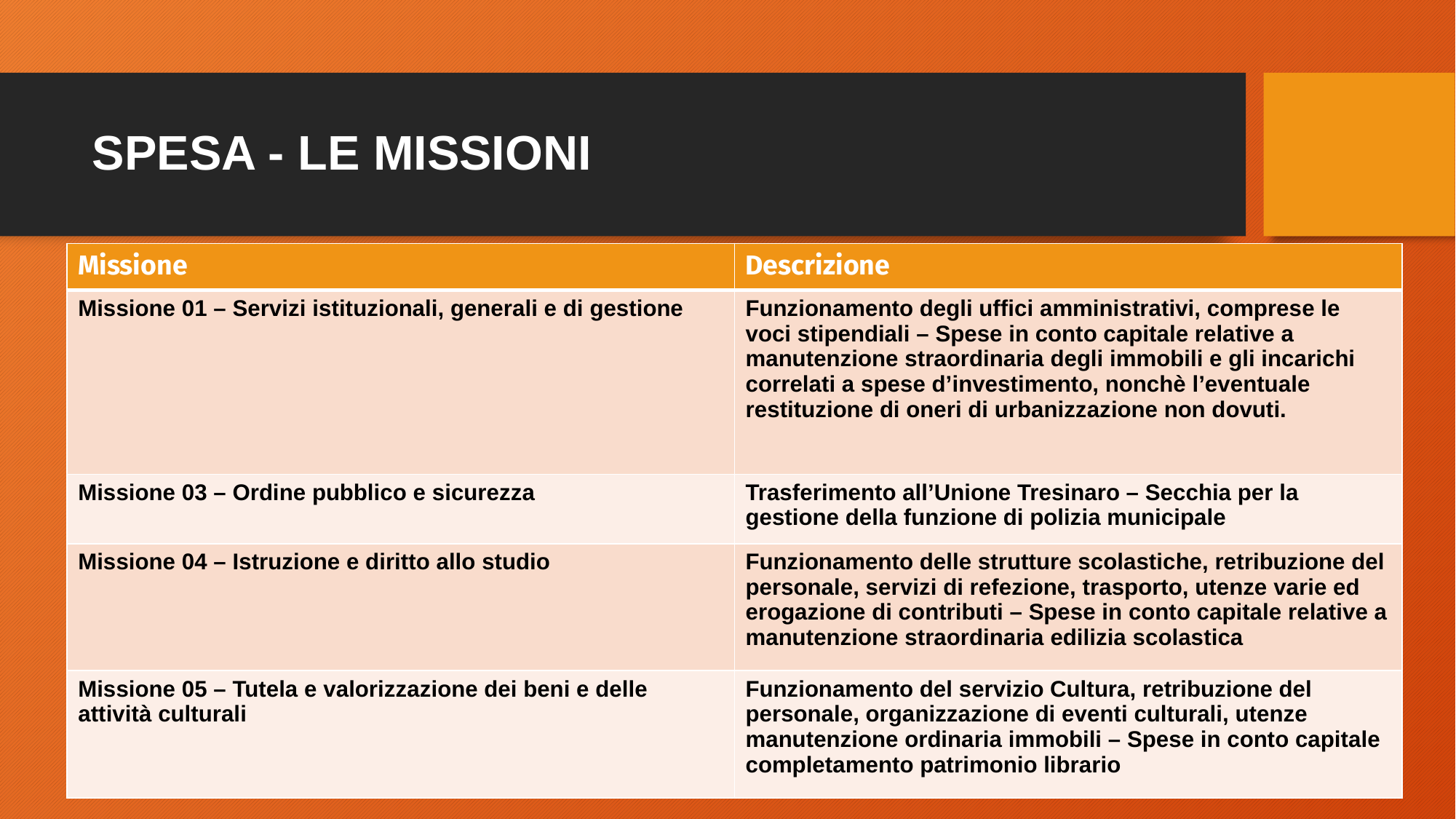

# SPESA - LE MISSIONI
| Missione | Descrizione |
| --- | --- |
| Missione 01 – Servizi istituzionali, generali e di gestione | Funzionamento degli uffici amministrativi, comprese le voci stipendiali – Spese in conto capitale relative a manutenzione straordinaria degli immobili e gli incarichi correlati a spese d’investimento, nonchè l’eventuale restituzione di oneri di urbanizzazione non dovuti. |
| Missione 03 – Ordine pubblico e sicurezza | Trasferimento all’Unione Tresinaro – Secchia per la gestione della funzione di polizia municipale |
| Missione 04 – Istruzione e diritto allo studio | Funzionamento delle strutture scolastiche, retribuzione del personale, servizi di refezione, trasporto, utenze varie ed erogazione di contributi – Spese in conto capitale relative a manutenzione straordinaria edilizia scolastica |
| Missione 05 – Tutela e valorizzazione dei beni e delle attività culturali | Funzionamento del servizio Cultura, retribuzione del personale, organizzazione di eventi culturali, utenze manutenzione ordinaria immobili – Spese in conto capitale completamento patrimonio librario |